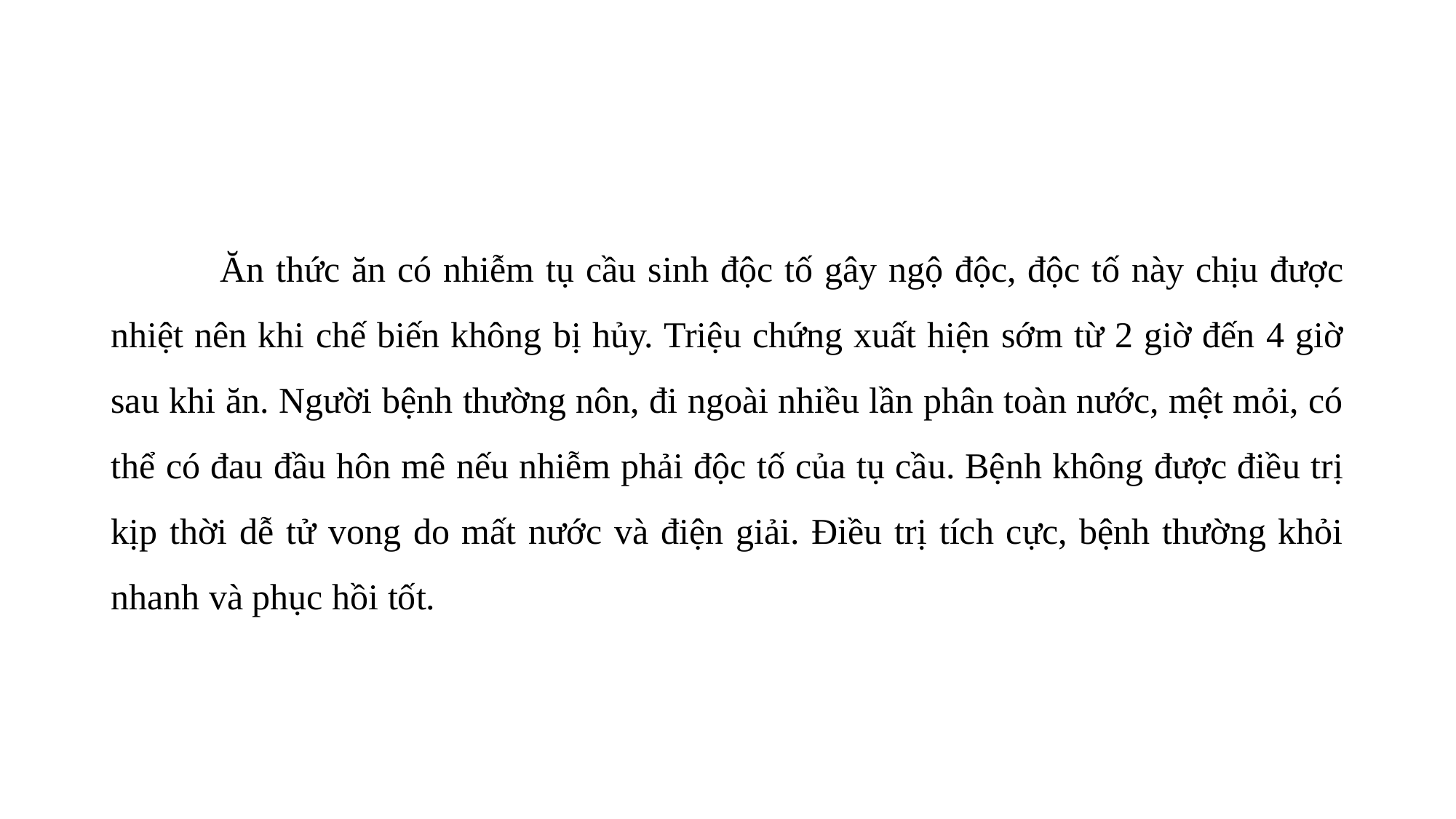

#
	Ăn thức ăn có nhiễm tụ cầu sinh độc tố gây ngộ độc, độc tố này chịu được nhiệt nên khi chế biến không bị hủy. Triệu chứng xuất hiện sớm từ 2 giờ đến 4 giờ sau khi ăn. Người bệnh thường nôn, đi ngoài nhiều lần phân toàn nước, mệt mỏi, có thể có đau đầu hôn mê nếu nhiễm phải độc tố của tụ cầu. Bệnh không được điều trị kịp thời dễ tử vong do mất nước và điện giải. Điều trị tích cực, bệnh thường khỏi nhanh và phục hồi tốt.